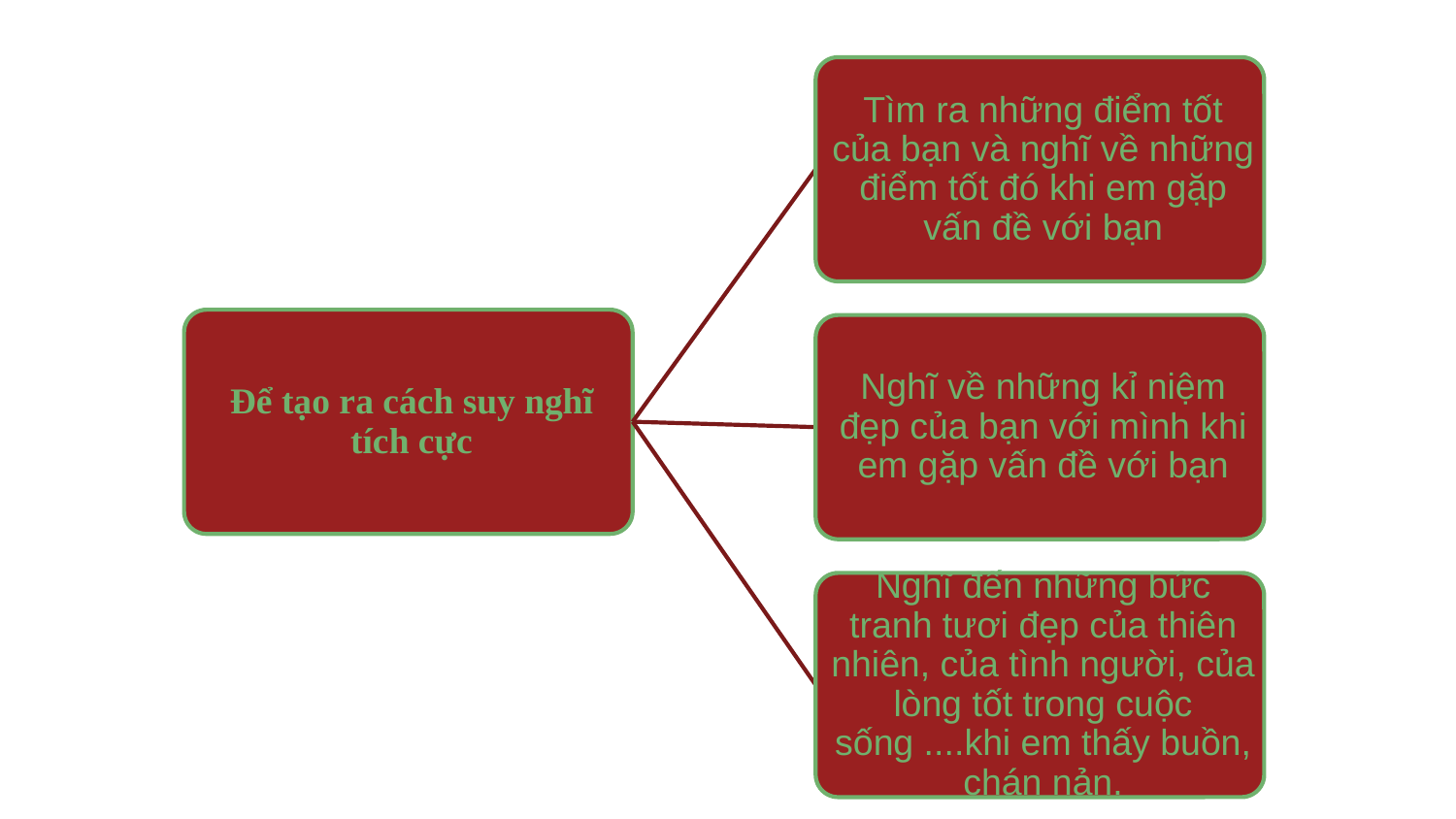

Để tạo ra cách suy nghĩ tích cực

Tìm ra những điểm tốt của bạn và nghĩ về những điểm tốt đó khi em gặp vấn đề với bạn

Nghĩ về những kỉ niệm đẹp của bạn với mình khi em gặp vấn đề với bạn

Nghĩ đến những bức tranh tươi đẹp của thiên nhiên, của tình người, của lòng tốt trong cuộc sống ....khi em thấy buồn, chán nản.